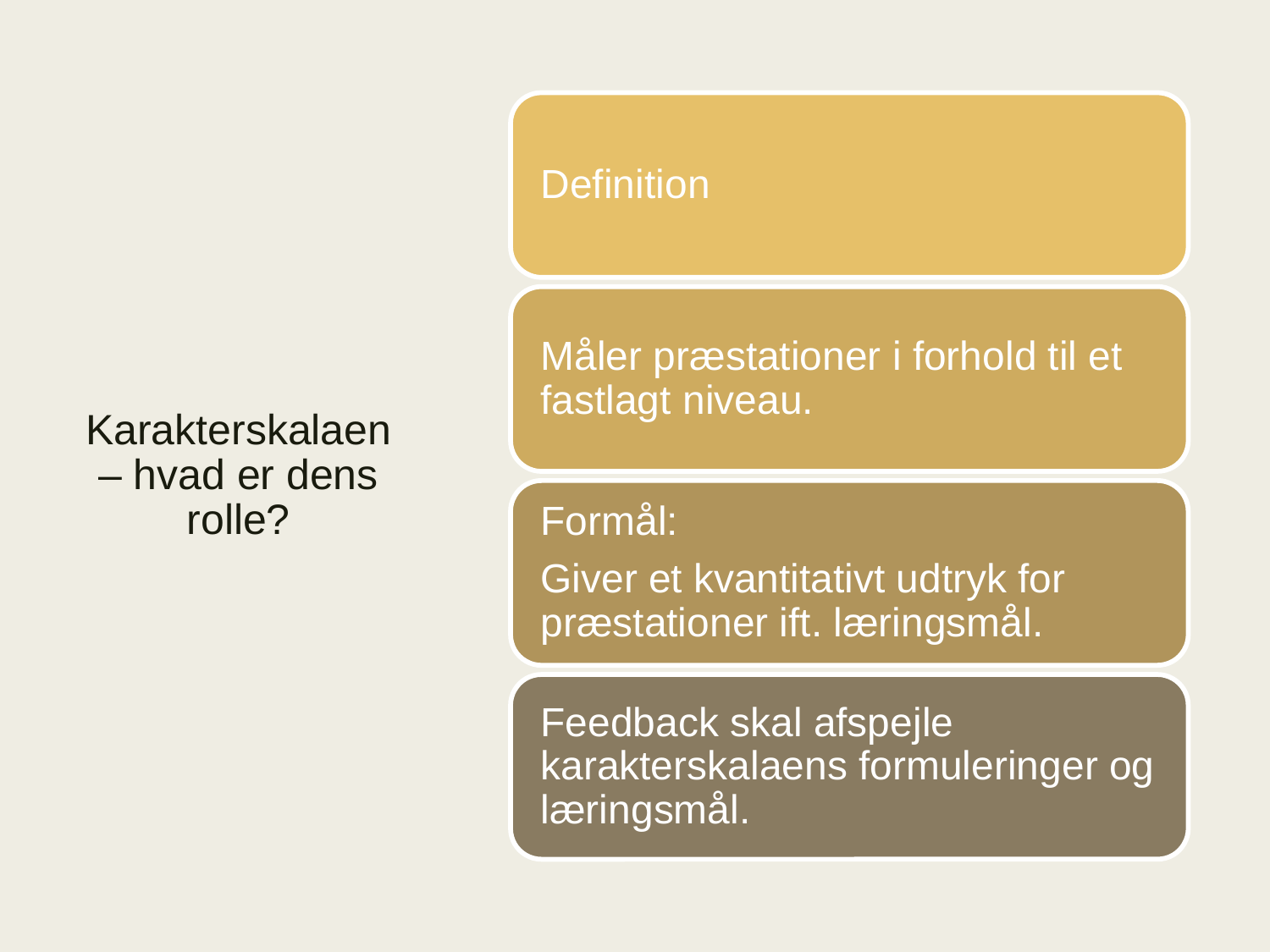

# Karakterskalaen – hvad er dens rolle?
Definition
Måler præstationer i forhold til et fastlagt niveau.
Formål:
Giver et kvantitativt udtryk for præstationer ift. læringsmål.
Feedback skal afspejle karakterskalaens formuleringer og læringsmål.